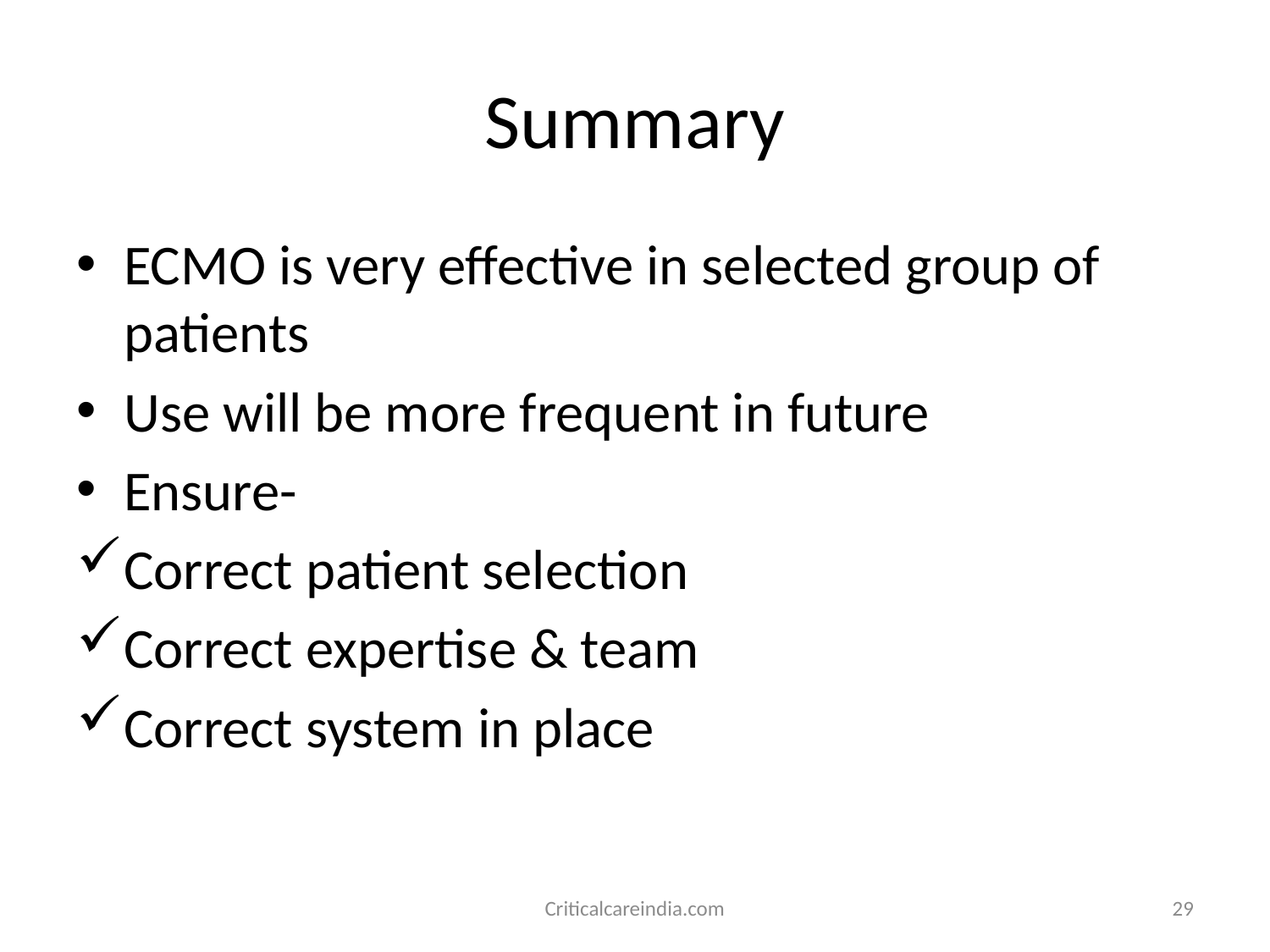

# Summary
ECMO is very effective in selected group of patients
Use will be more frequent in future
Ensure-
Correct patient selection
Correct expertise & team
Correct system in place

Criticalcareindia.com
29